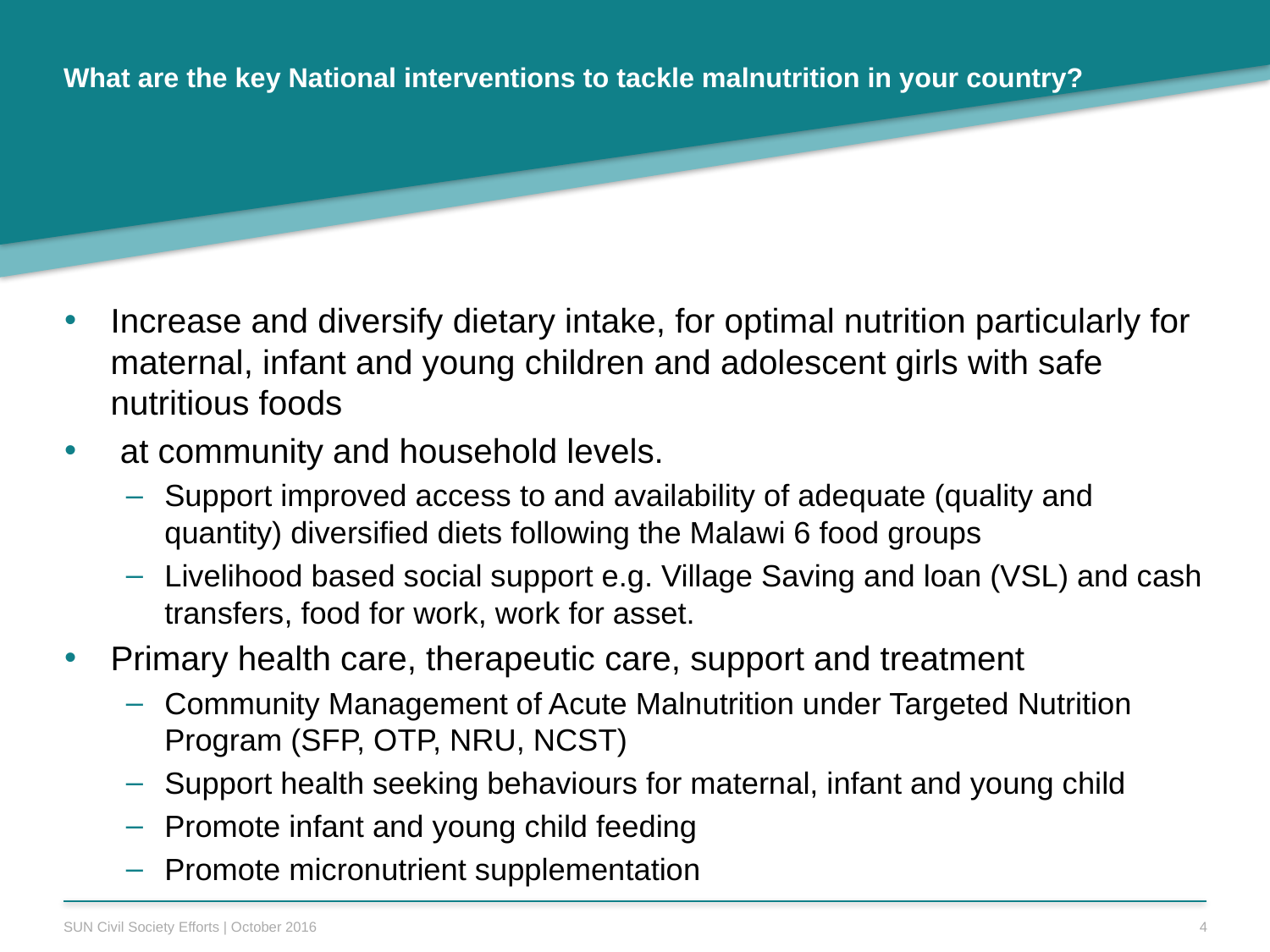

# What are the key National interventions to tackle malnutrition in your country?
Increase and diversify dietary intake, for optimal nutrition particularly for maternal, infant and young children and adolescent girls with safe nutritious foods
 at community and household levels.
Support improved access to and availability of adequate (quality and quantity) diversified diets following the Malawi 6 food groups
Livelihood based social support e.g. Village Saving and loan (VSL) and cash transfers, food for work, work for asset.
Primary health care, therapeutic care, support and treatment
Community Management of Acute Malnutrition under Targeted Nutrition Program (SFP, OTP, NRU, NCST)
Support health seeking behaviours for maternal, infant and young child
Promote infant and young child feeding
Promote micronutrient supplementation

SUN Civil Society Efforts | October 2016
4